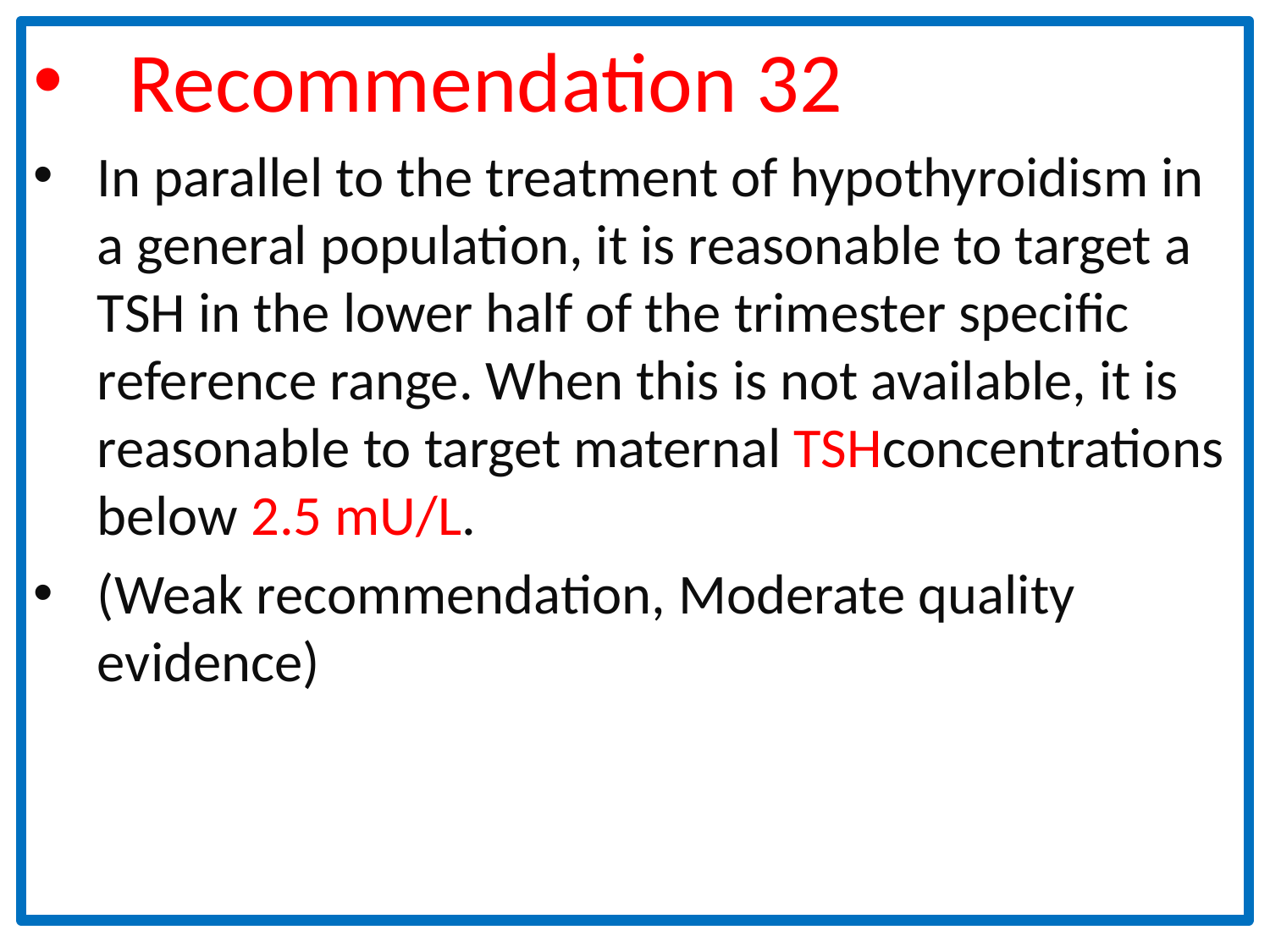

Recommendation 32
In parallel to the treatment of hypothyroidism in a general population, it is reasonable to target a TSH in the lower half of the trimester specific reference range. When this is not available, it is reasonable to target maternal TSHconcentrations below 2.5 mU/L.
(Weak recommendation, Moderate quality evidence)
#